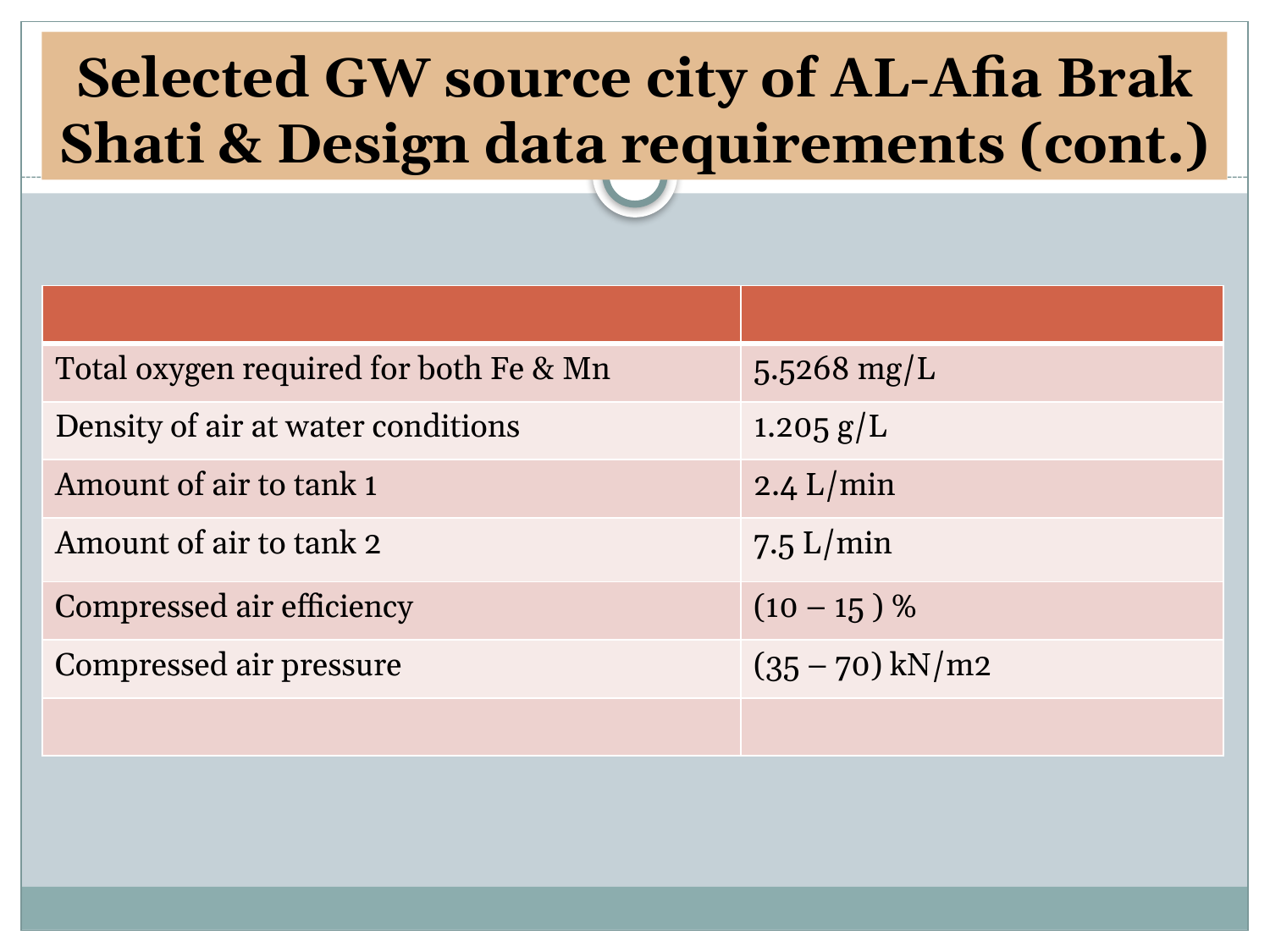

# Selected GW source city of AL-Afia Brak Shati & Design data requirements (cont.)
|  |  |
| --- | --- |
| Total oxygen required for both Fe & Mn | 5.5268 mg/L |
| Density of air at water conditions | 1.205 g/L |
| Amount of air to tank 1 | 2.4 L/min |
| Amount of air to tank 2 | 7.5 L/min |
| Compressed air efficiency | (10 – 15 ) % |
| Compressed air pressure | (35 – 70) kN/m2 |
|  |  |